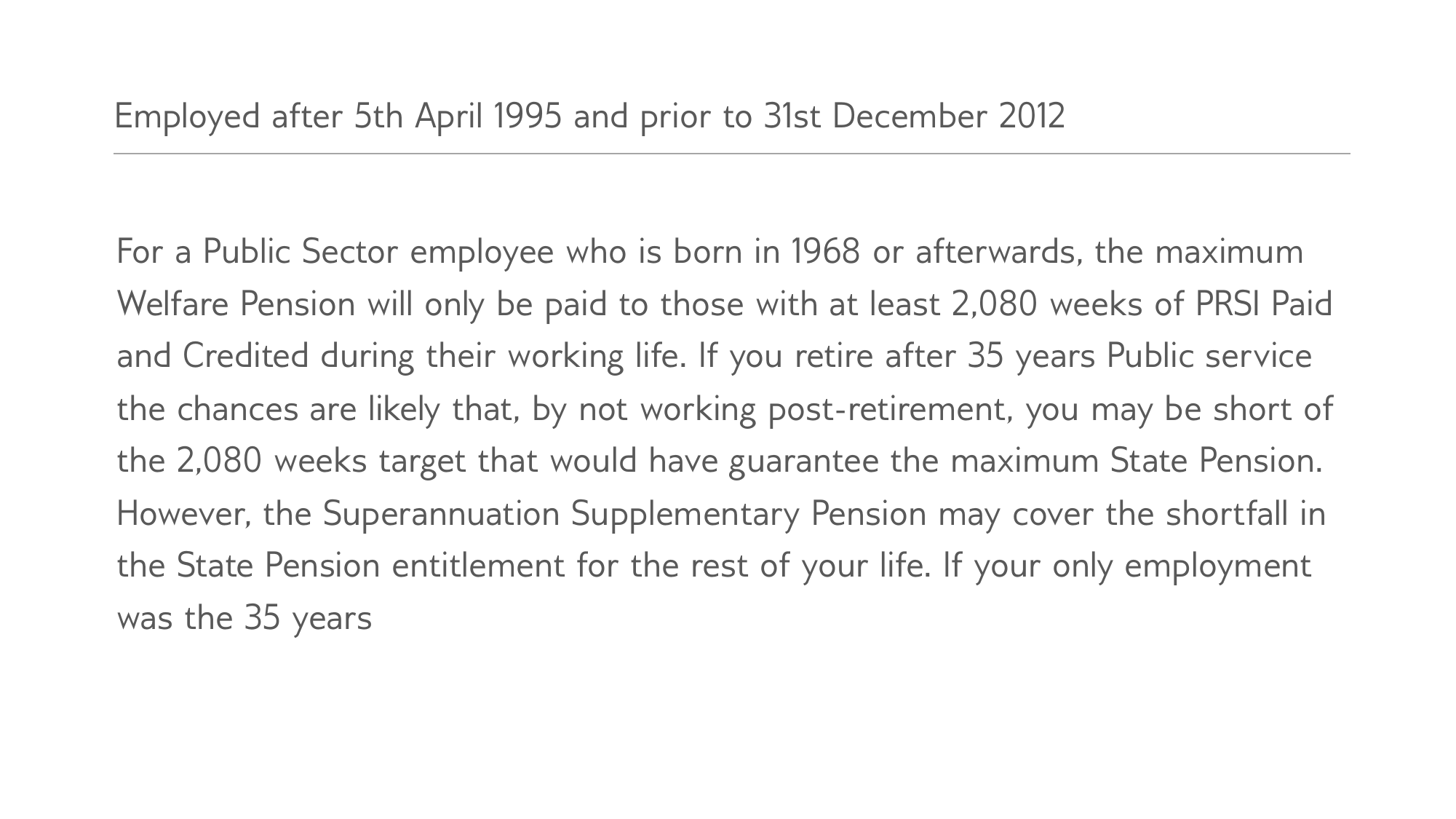

# Employed after 5th April 1995 and prior to 31st December 2012

For a Public Sector employee who is born in 1968 or afterwards, the maximum Welfare Pension will only be paid to those with at least 2,080 weeks of PRSI Paid and Credited during their working life. If you retire after 35 years Public service the chances are likely that, by not working post-retirement, you may be short of the 2,080 weeks target that would have guarantee the maximum State Pension. However, the Superannuation Supplementary Pension may cover the shortfall in the State Pension entitlement for the rest of your life. If your only employment was the 35 years